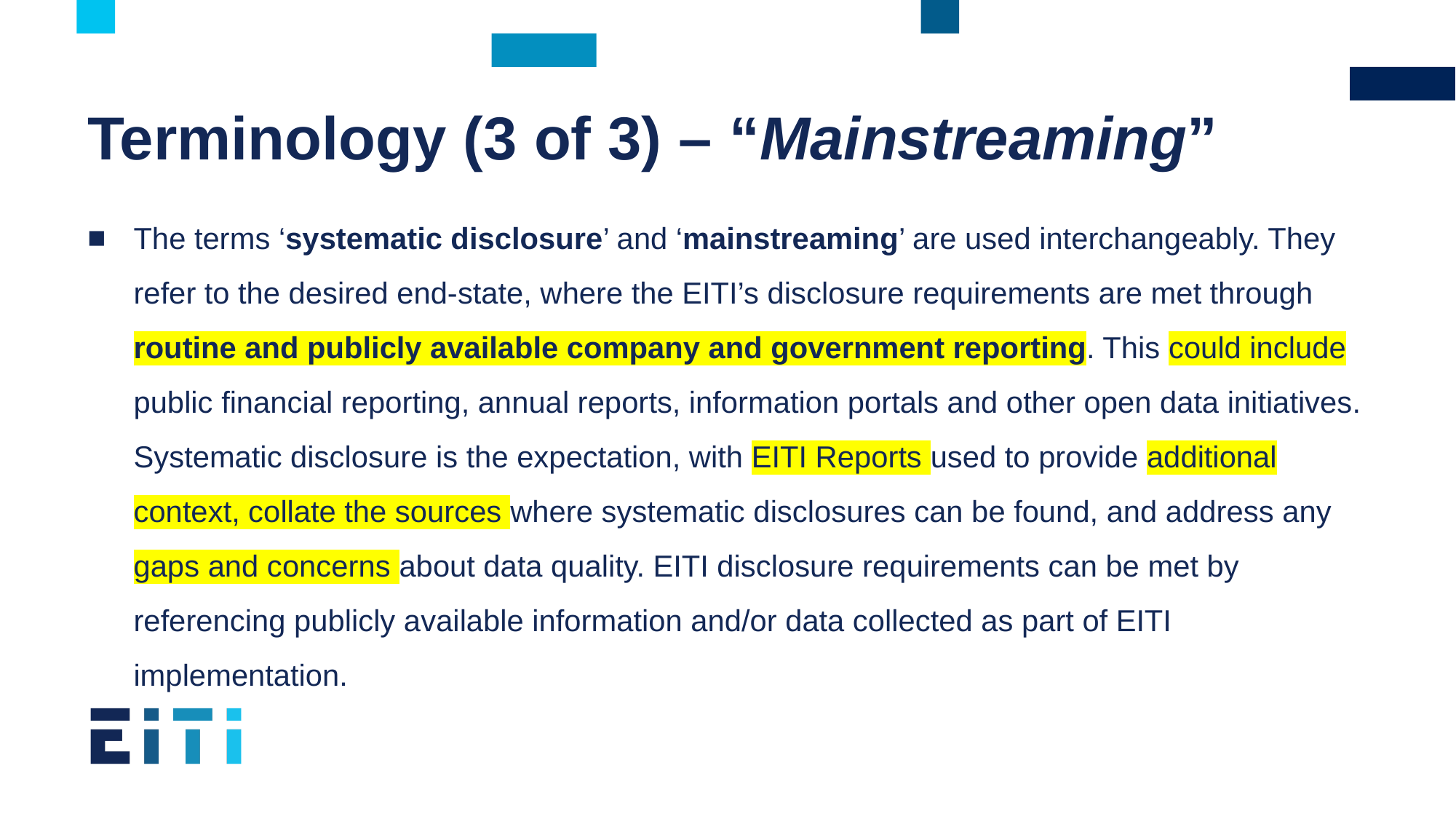

# Terminology (3 of 3) – “Mainstreaming”
The terms ‘systematic disclosure’ and ‘mainstreaming’ are used interchangeably. They refer to the desired end-state, where the EITI’s disclosure requirements are met through routine and publicly available company and government reporting. This could include public financial reporting, annual reports, information portals and other open data initiatives. Systematic disclosure is the expectation, with EITI Reports used to provide additional context, collate the sources where systematic disclosures can be found, and address any gaps and concerns about data quality. EITI disclosure requirements can be met by referencing publicly available information and/or data collected as part of EITI implementation.